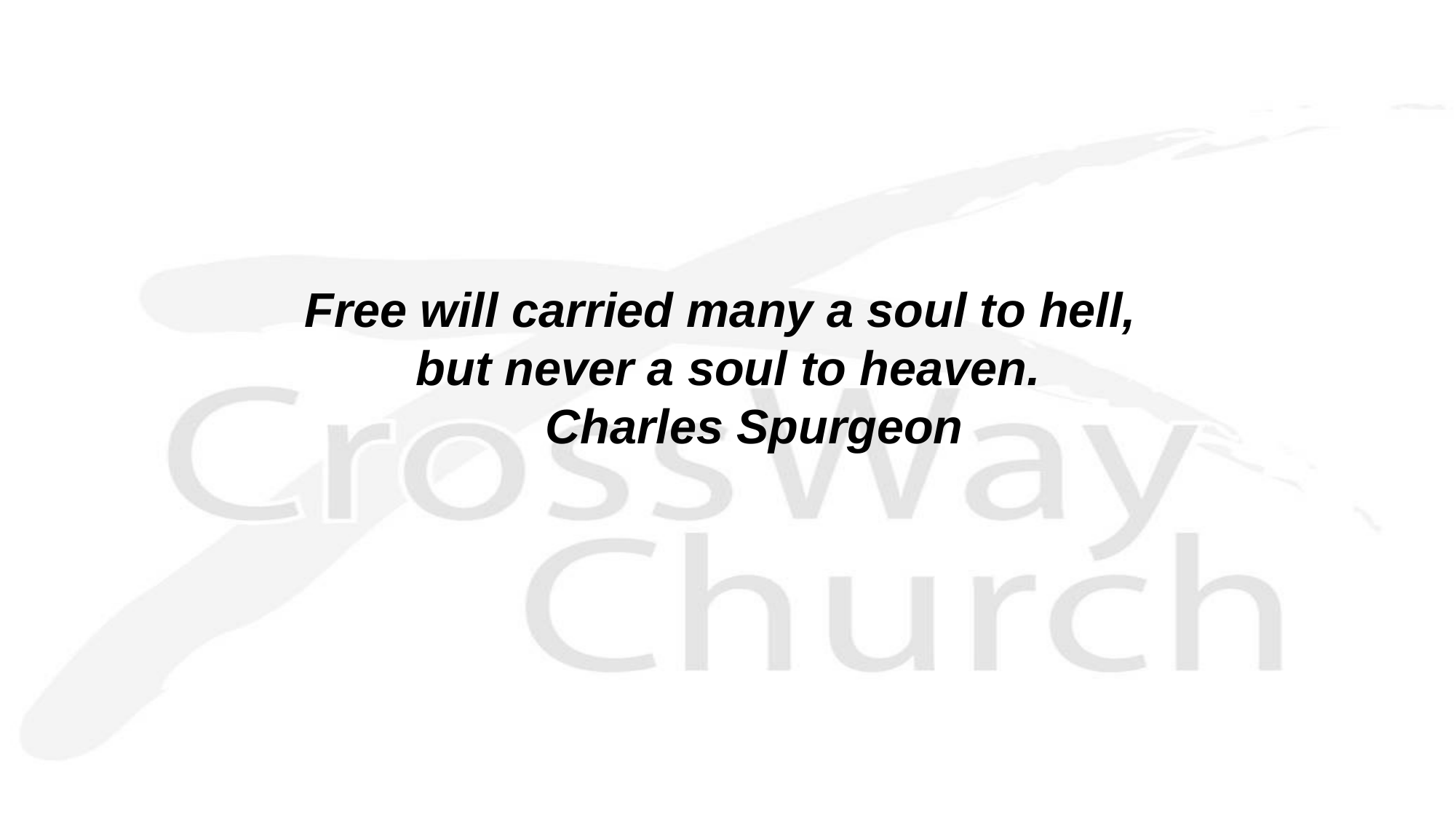

Free will carried many a soul to hell,
but never a soul to heaven.
    Charles Spurgeon